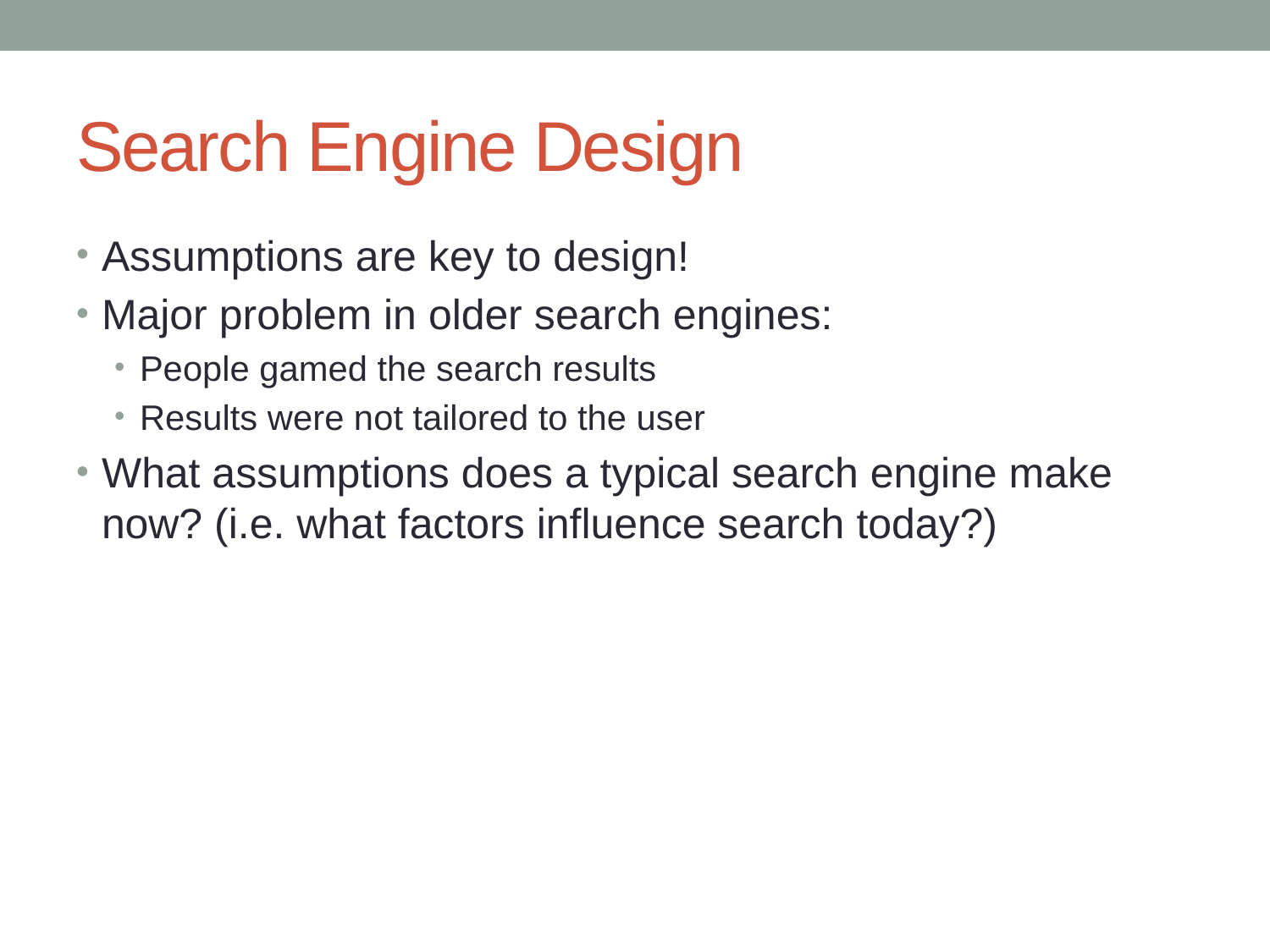

# Search Engine Design
Assumptions are key to design!
Major problem in older search engines:
People gamed the search results
Results were not tailored to the user
What assumptions does a typical search engine make now? (i.e. what factors influence search today?)